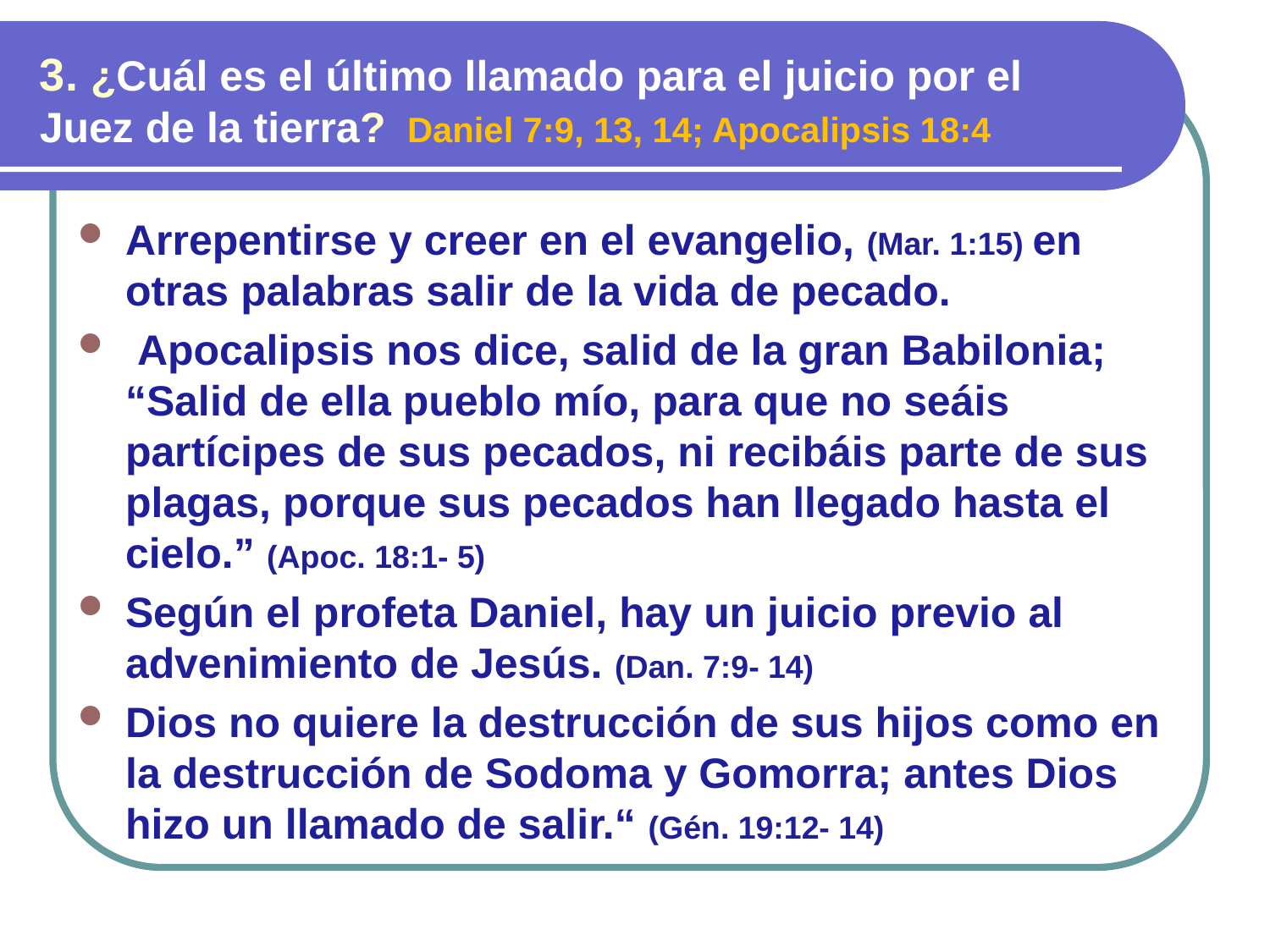

3. ¿Cuál es el último llamado para el juicio por el Juez de la tierra?  Daniel 7:9, 13, 14; Apocalipsis 18:4
Arrepentirse y creer en el evangelio, (Mar. 1:15) en otras palabras salir de la vida de pecado.
 Apocalipsis nos dice, salid de la gran Babilonia; “Salid de ella pueblo mío, para que no seáis partícipes de sus pecados, ni recibáis parte de sus plagas, porque sus pecados han llegado hasta el cielo.” (Apoc. 18:1- 5)
Según el profeta Daniel, hay un juicio previo al advenimiento de Jesús. (Dan. 7:9- 14)
Dios no quiere la destrucción de sus hijos como en la destrucción de Sodoma y Gomorra; antes Dios hizo un llamado de salir.“ (Gén. 19:12- 14)